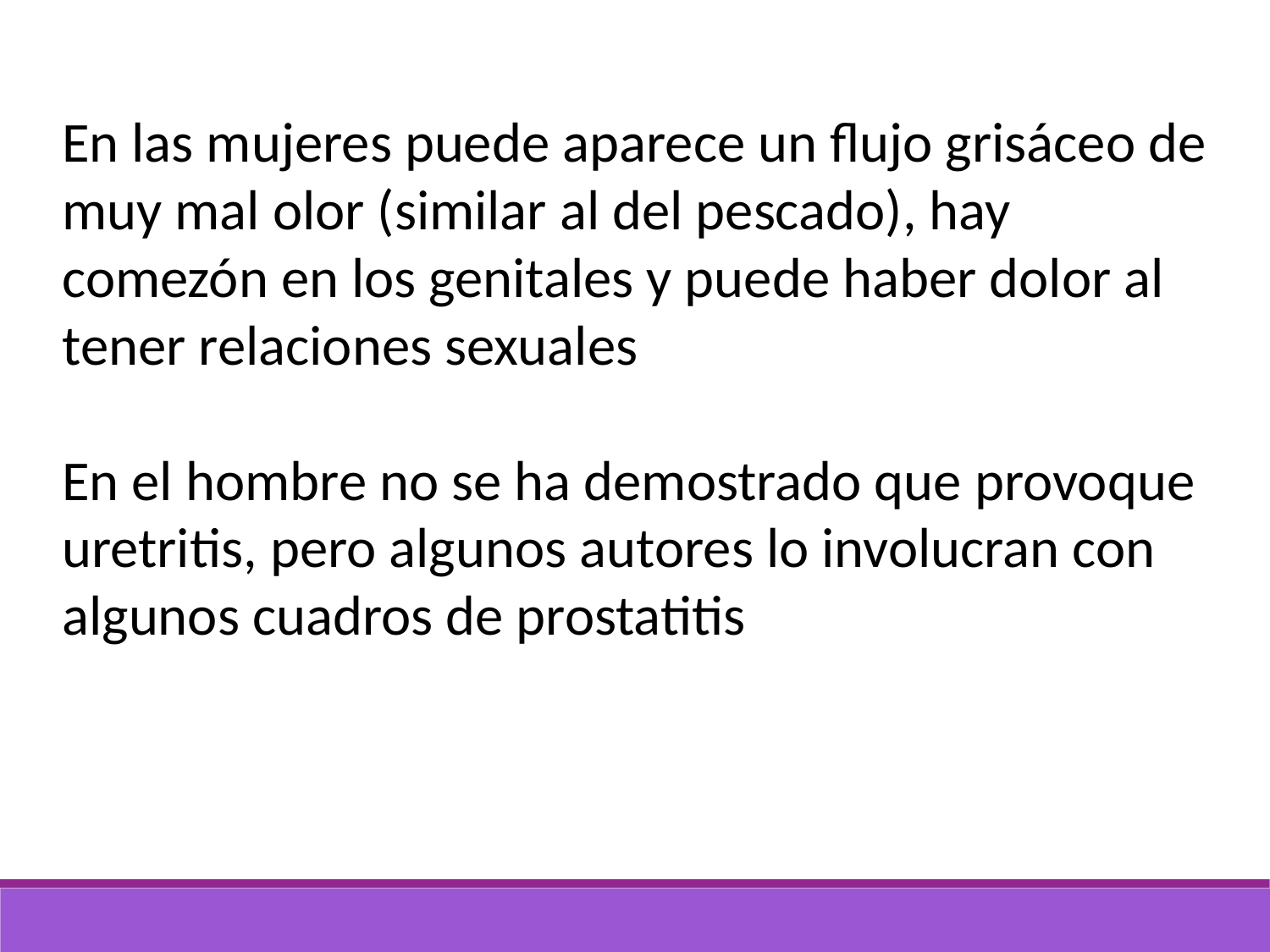

En las mujeres puede aparece un flujo grisáceo de muy mal olor (similar al del pescado), hay comezón en los genitales y puede haber dolor al tener relaciones sexuales

En el hombre no se ha demostrado que provoque uretritis, pero algunos autores lo involucran con algunos cuadros de prostatitis